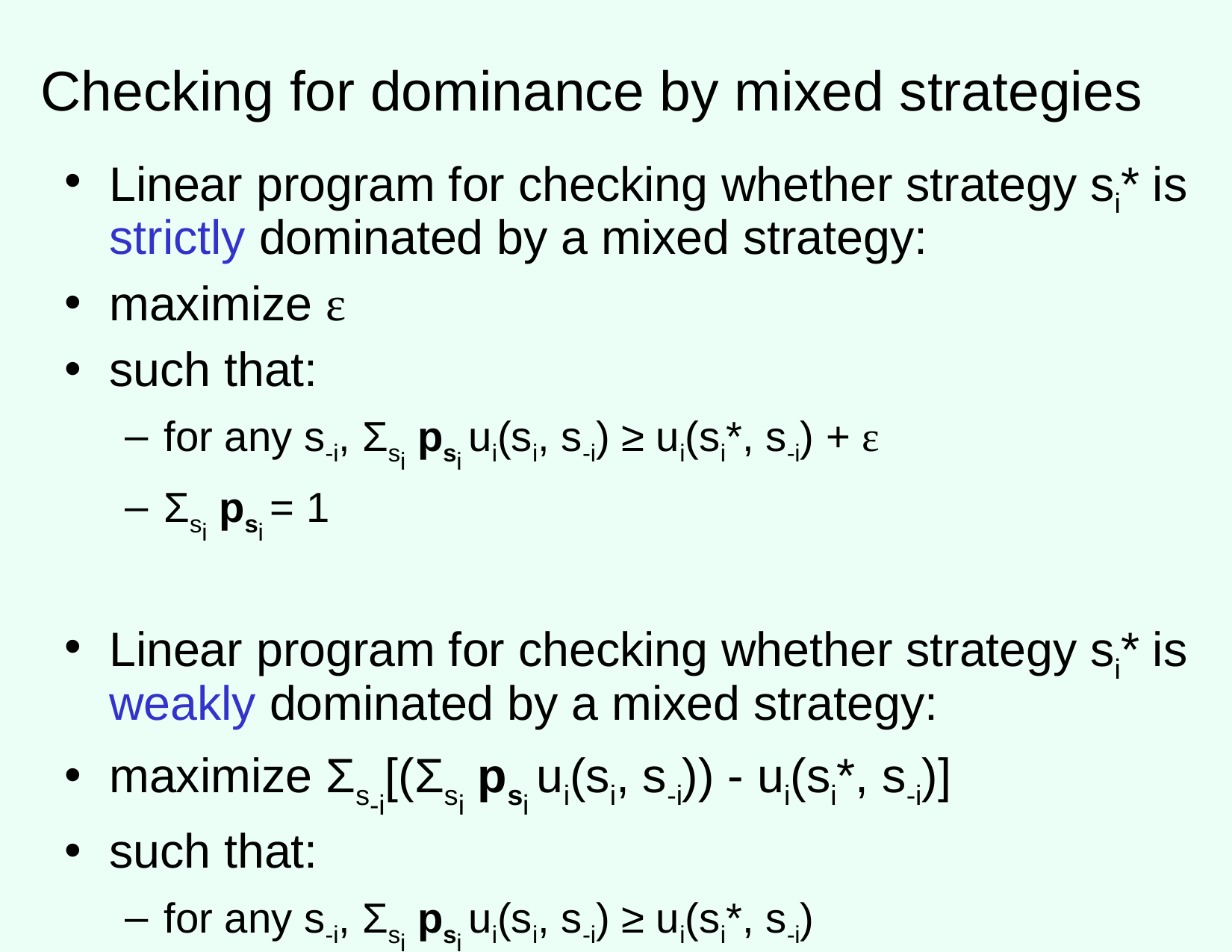

# Checking for dominance by mixed strategies
Linear program for checking whether strategy si* is strictly dominated by a mixed strategy:
maximize ε
such that:
for any s-i, Σsi psi ui(si, s-i) ≥ ui(si*, s-i) + ε
Σsi psi = 1

Linear program for checking whether strategy si* is weakly dominated by a mixed strategy:
maximize Σs-i[(Σsi psi ui(si, s-i)) - ui(si*, s-i)]
such that:
for any s-i, Σsi psi ui(si, s-i) ≥ ui(si*, s-i)
Σsi psi = 1